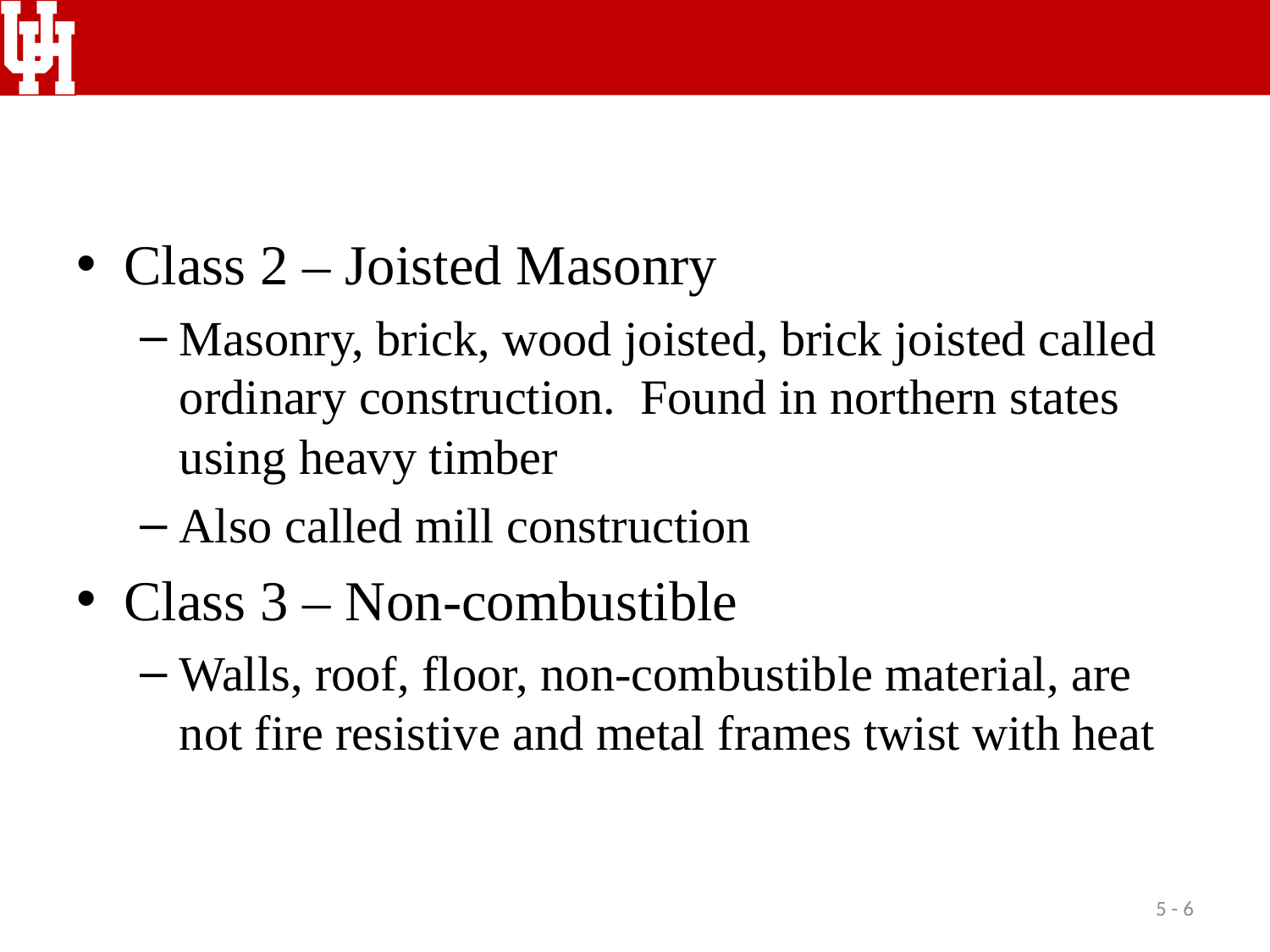

Class 2 – Joisted Masonry
Masonry, brick, wood joisted, brick joisted called ordinary construction.  Found in northern states using heavy timber
Also called mill construction
Class 3 – Non-combustible
Walls, roof, floor, non-combustible material, are not fire resistive and metal frames twist with heat
5 - 6